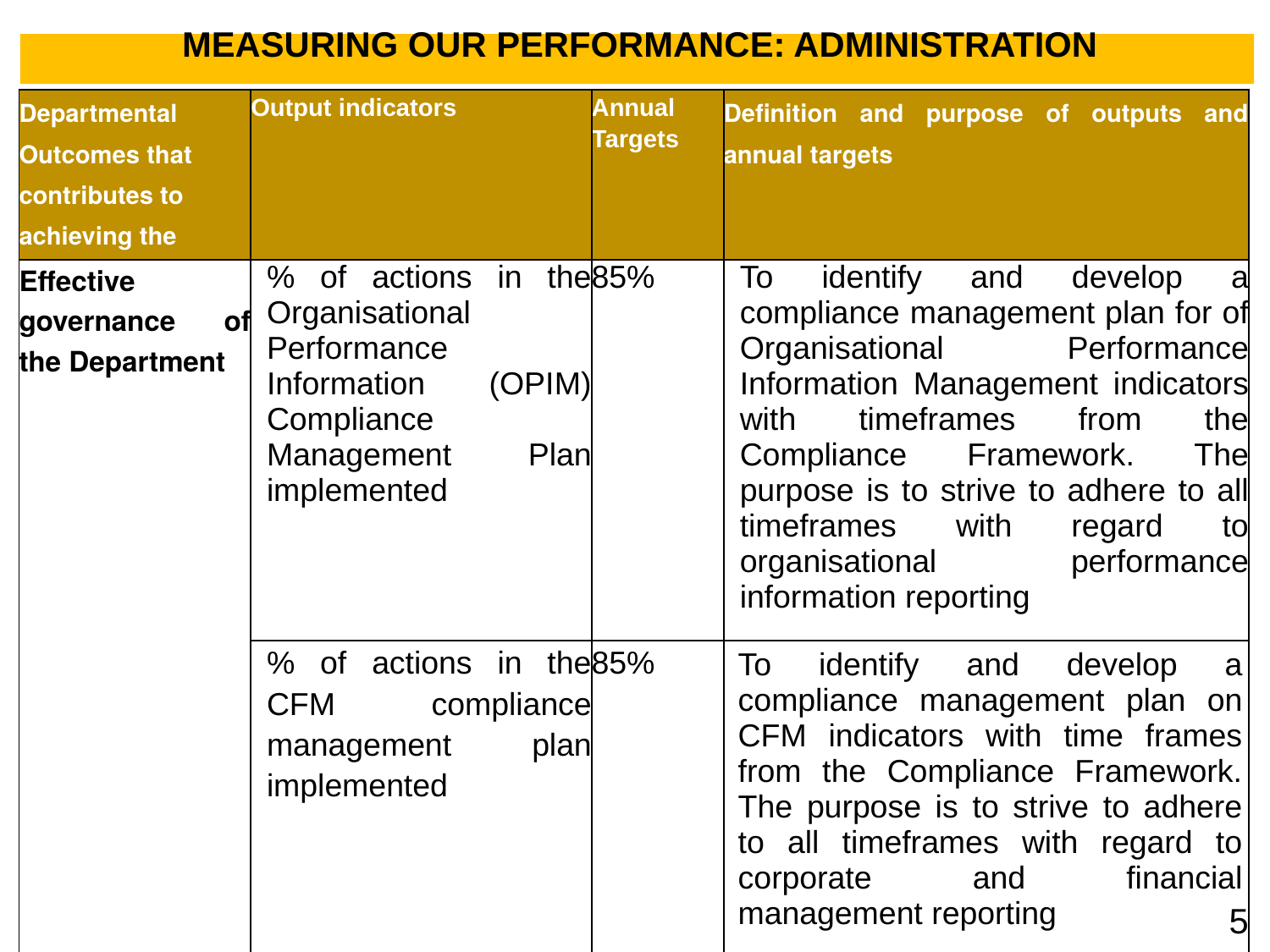

MEASURING OUR PERFORMANCE: ADMINISTRATION

| Departmental Outcomes that contributes to achieving the MTSF | Output indicators | Annual Targets | Definition and purpose of outputs and annual targets |
| --- | --- | --- | --- |
| Effective governance of the Department | % of actions in the Organisational Performance Information (OPIM) Compliance Management Plan implemented | 85% | To identify and develop a compliance management plan for of Organisational Performance Information Management indicators with timeframes from the Compliance Framework. The purpose is to strive to adhere to all timeframes with regard to organisational performance information reporting |
|  | % of actions in the CFM compliance management plan implemented | 85% | To identify and develop a compliance management plan on CFM indicators with time frames from the Compliance Framework. The purpose is to strive to adhere to all timeframes with regard to corporate and financial management reporting |

5